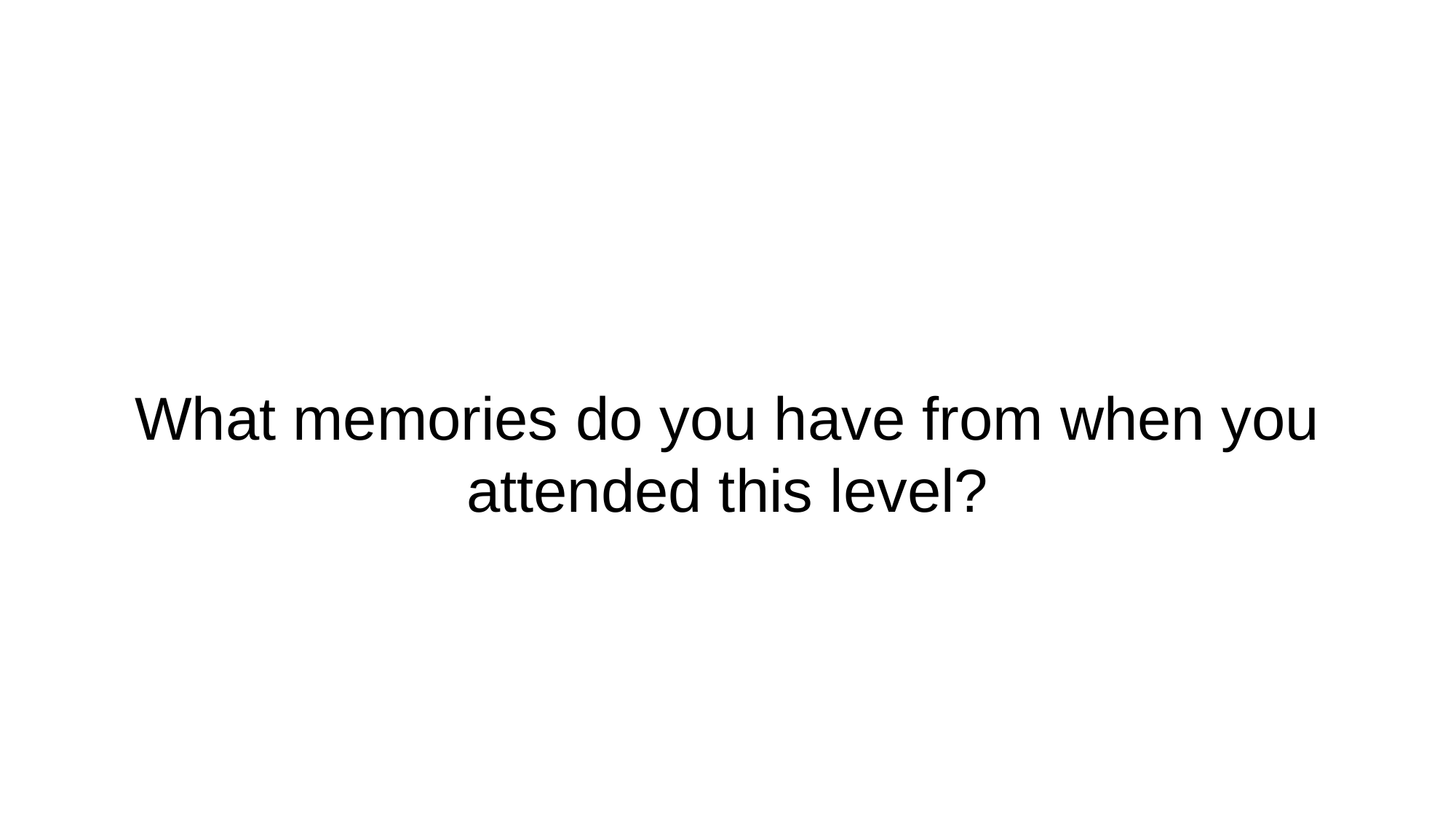

# What memories do you have from when you attended this level?